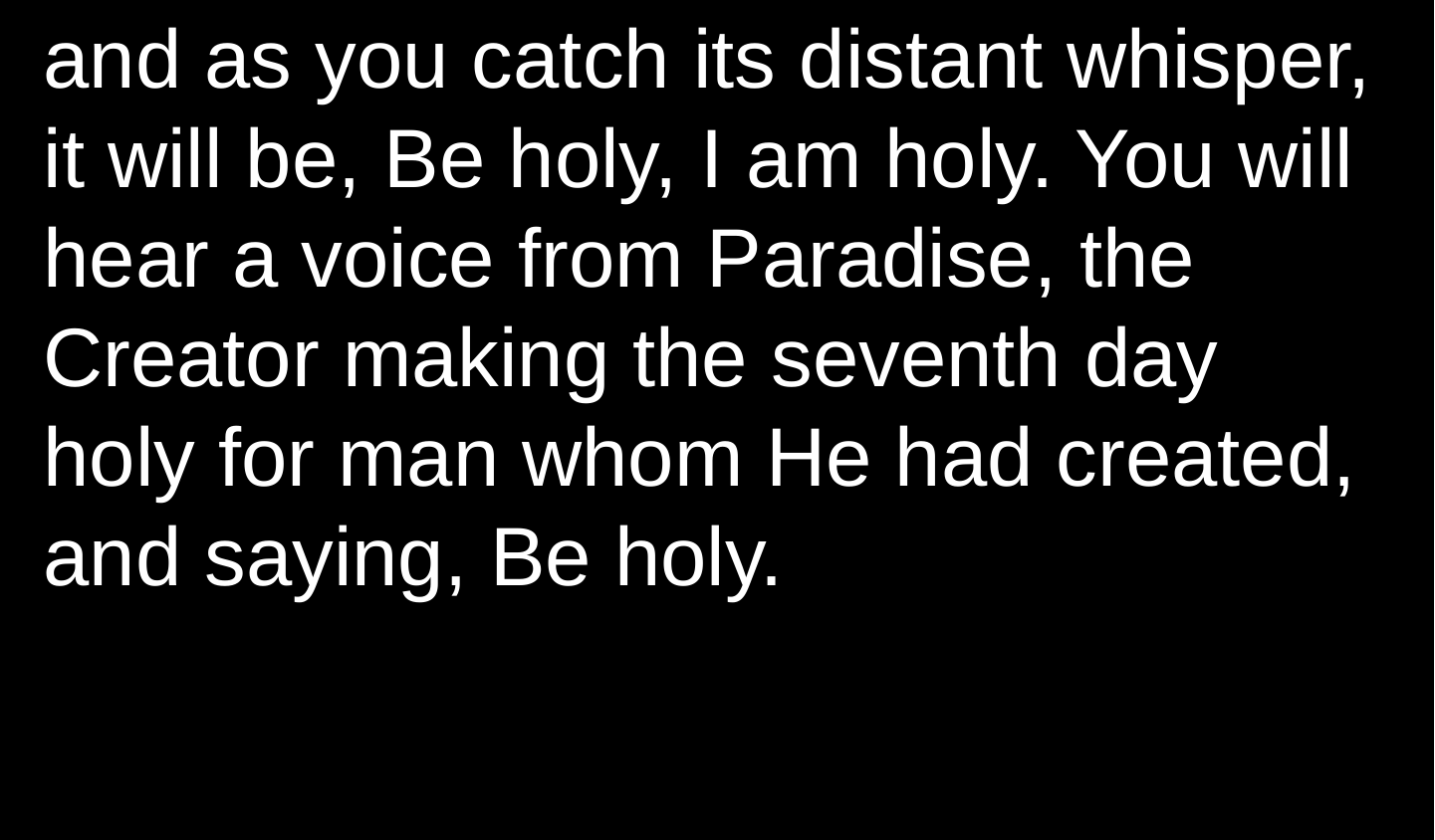

and as you catch its distant whisper, it will be, Be holy, I am holy. You will hear a voice from Paradise, the Creator making the seventh day holy for man whom He had created, and saying, Be holy.